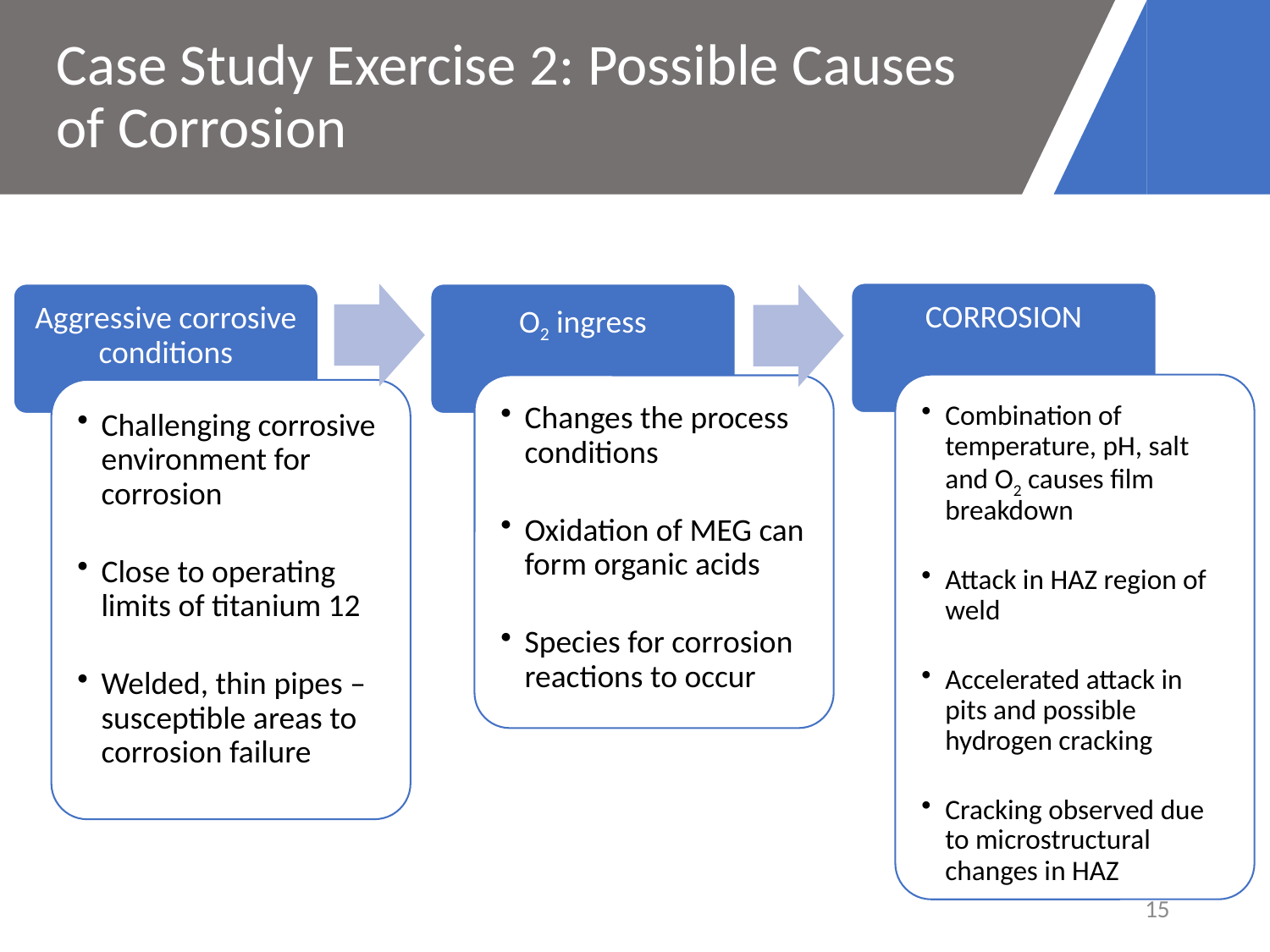

# Case Study Exercise 2: Possible Causes of Corrosion

CORROSION

Aggressive corrosive conditions

O2 ingress

Combination of temperature, pH, salt and O2 causes film breakdown

Attack in HAZ region of weld

Accelerated attack in pits and possible hydrogen cracking

Cracking observed due to microstructural changes in HAZ

Changes the process conditions

Oxidation of MEG can form organic acids

Species for corrosion reactions to occur

Challenging corrosive environment for corrosion

Close to operating limits of titanium 12

Welded, thin pipes –susceptible areas to corrosion failure
15